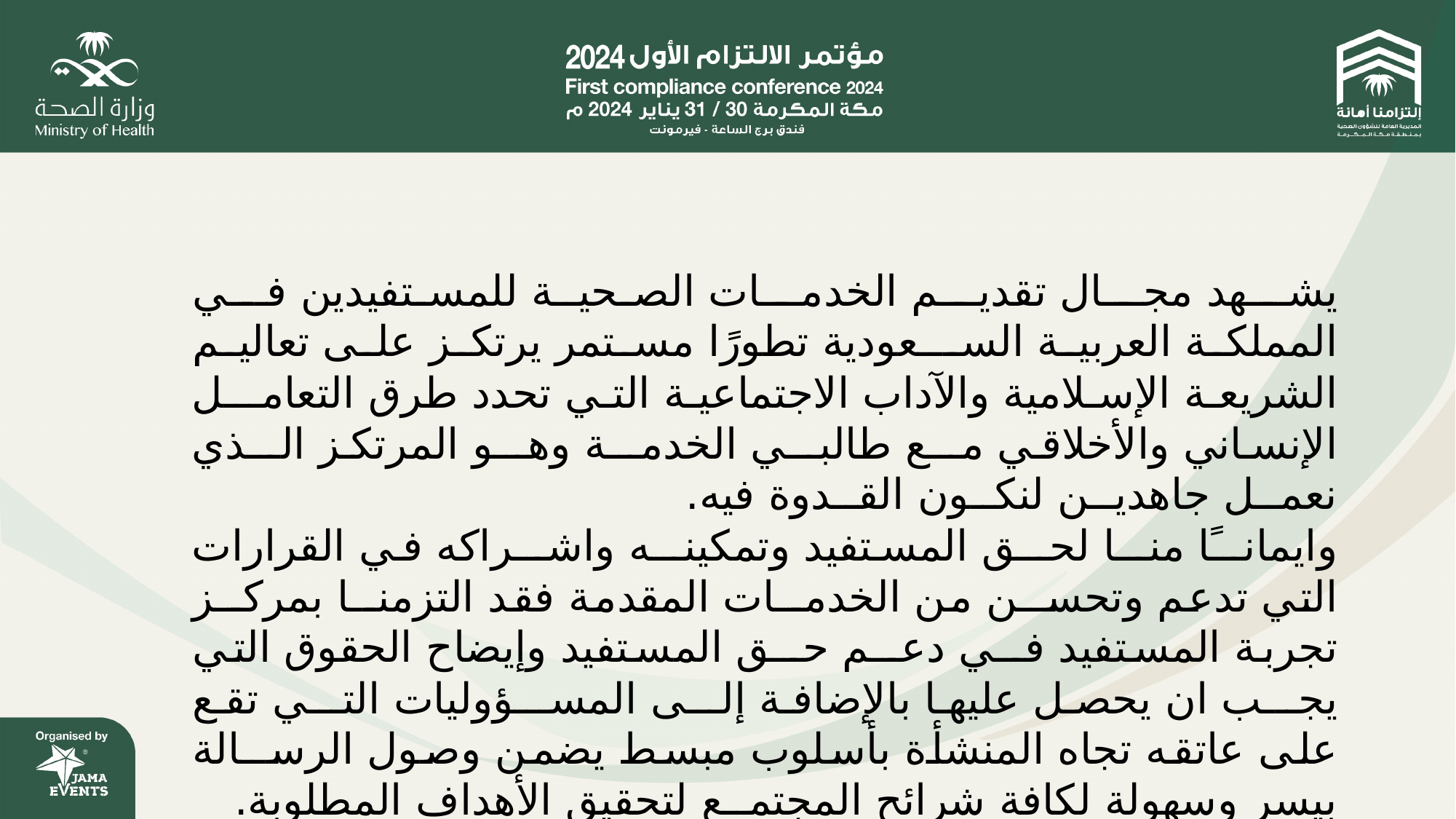

يشــهد مجــال تقديــم الخدمــات الصحيــة للمستفيدين فــي المملكة العربية الســعودية تطورًا مستمر يرتكز على تعاليم الشريعة الإسلامية والآداب الاجتماعية التي تحدد طرق التعامــل الإنساني والأخلاقي مــع طالبــي الخدمــة وهــو المرتكز الــذي نعمــل جاهديــن لنكــون القــدوة فيه.
وايمانــًا منــا لحــق المستفيد وتمكينــه واشــراكه في القرارات التي تدعم وتحســن من الخدمــات المقدمة فقد التزمنــا بمركــز تجربة المستفيد فــي دعــم حــق المستفيد وإيضاح الحقوق التي يجــب ان يحصل عليها بالإضافة إلــى المســؤوليات التــي تقع على عاتقه تجاه المنشأة بأسلوب مبسط يضمن وصول الرســالة بيسر وسهولة لكافة شرائح المجتمــع لتحقيق الأهداف المطلوبة.